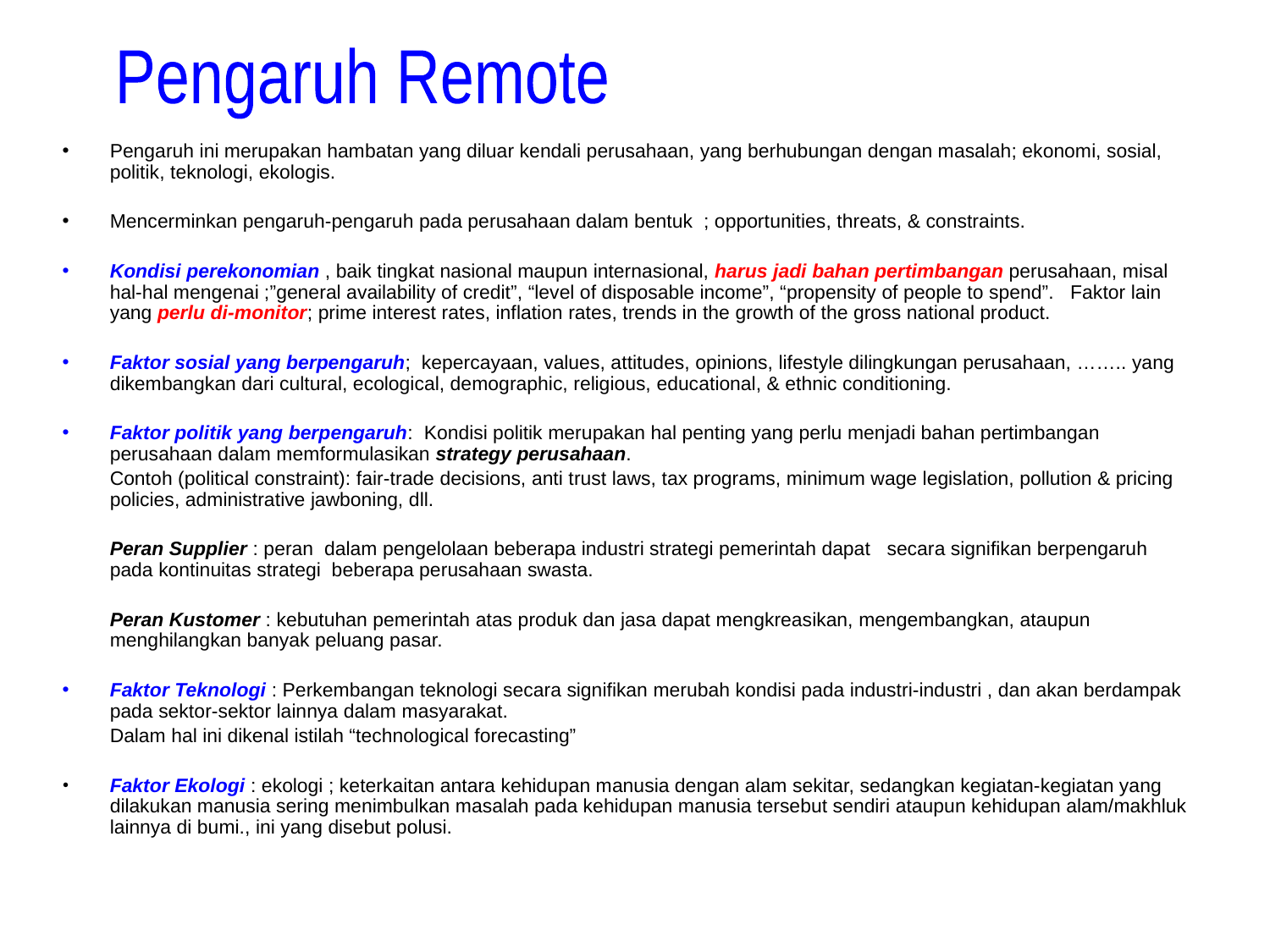

Pengaruh Remote
Pengaruh ini merupakan hambatan yang diluar kendali perusahaan, yang berhubungan dengan masalah; ekonomi, sosial, politik, teknologi, ekologis.

Mencerminkan pengaruh-pengaruh pada perusahaan dalam bentuk  ; opportunities, threats, & constraints.

Kondisi perekonomian , baik tingkat nasional maupun internasional, harus jadi bahan pertimbangan perusahaan, misal hal-hal mengenai ;”general availability of credit”, “level of disposable income”, “propensity of people to spend”.   Faktor lain yang perlu di-monitor; prime interest rates, inflation rates, trends in the growth of the gross national product.

Faktor sosial yang berpengaruh;  kepercayaan, values, attitudes, opinions, lifestyle dilingkungan perusahaan, …….. yang dikembangkan dari cultural, ecological, demographic, religious, educational, & ethnic conditioning.

Faktor politik yang berpengaruh:  Kondisi politik merupakan hal penting yang perlu menjadi bahan pertimbangan perusahaan dalam memformulasikan strategy perusahaan.
	Contoh (political constraint): fair-trade decisions, anti trust laws, tax programs, minimum wage legislation, pollution & pricing policies, administrative jawboning, dll.

	Peran Supplier : peran  dalam pengelolaan beberapa industri strategi pemerintah dapat   secara signifikan berpengaruh pada kontinuitas strategi  beberapa perusahaan swasta.

	Peran Kustomer : kebutuhan pemerintah atas produk dan jasa dapat mengkreasikan, mengembangkan, ataupun menghilangkan banyak peluang pasar.

Faktor Teknologi : Perkembangan teknologi secara signifikan merubah kondisi pada industri-industri , dan akan berdampak pada sektor-sektor lainnya dalam masyarakat.
	Dalam hal ini dikenal istilah “technological forecasting”

Faktor Ekologi : ekologi ; keterkaitan antara kehidupan manusia dengan alam sekitar, sedangkan kegiatan-kegiatan yang dilakukan manusia sering menimbulkan masalah pada kehidupan manusia tersebut sendiri ataupun kehidupan alam/makhluk lainnya di bumi., ini yang disebut polusi.